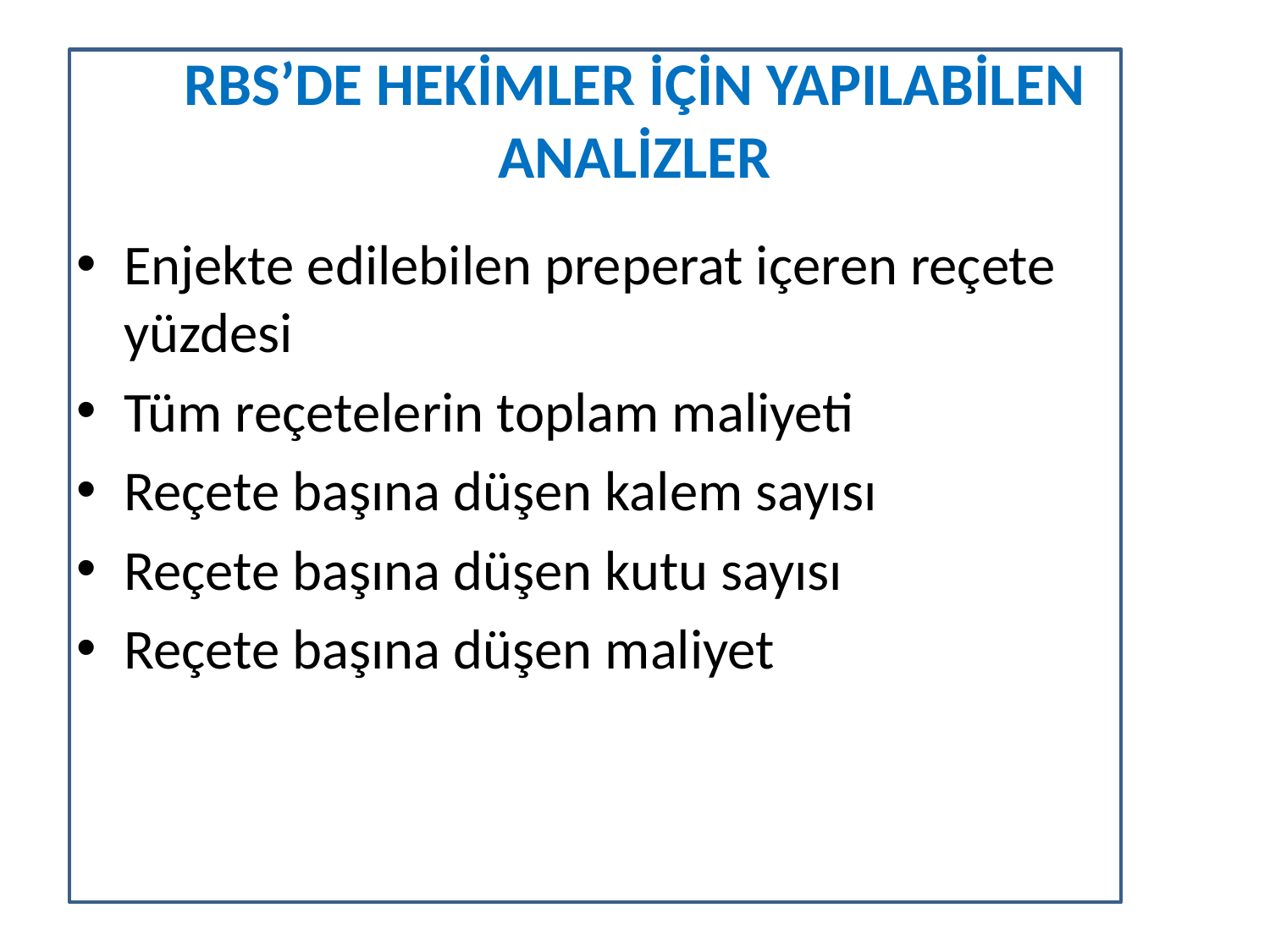

# RBS’DE HEKİMLER İÇİN YAPILABİLEN ANALİZLER

Enjekte edilebilen preperat içeren reçete yüzdesi
Tüm reçetelerin toplam maliyeti
Reçete başına düşen kalem sayısı
Reçete başına düşen kutu sayısı
Reçete başına düşen maliyet